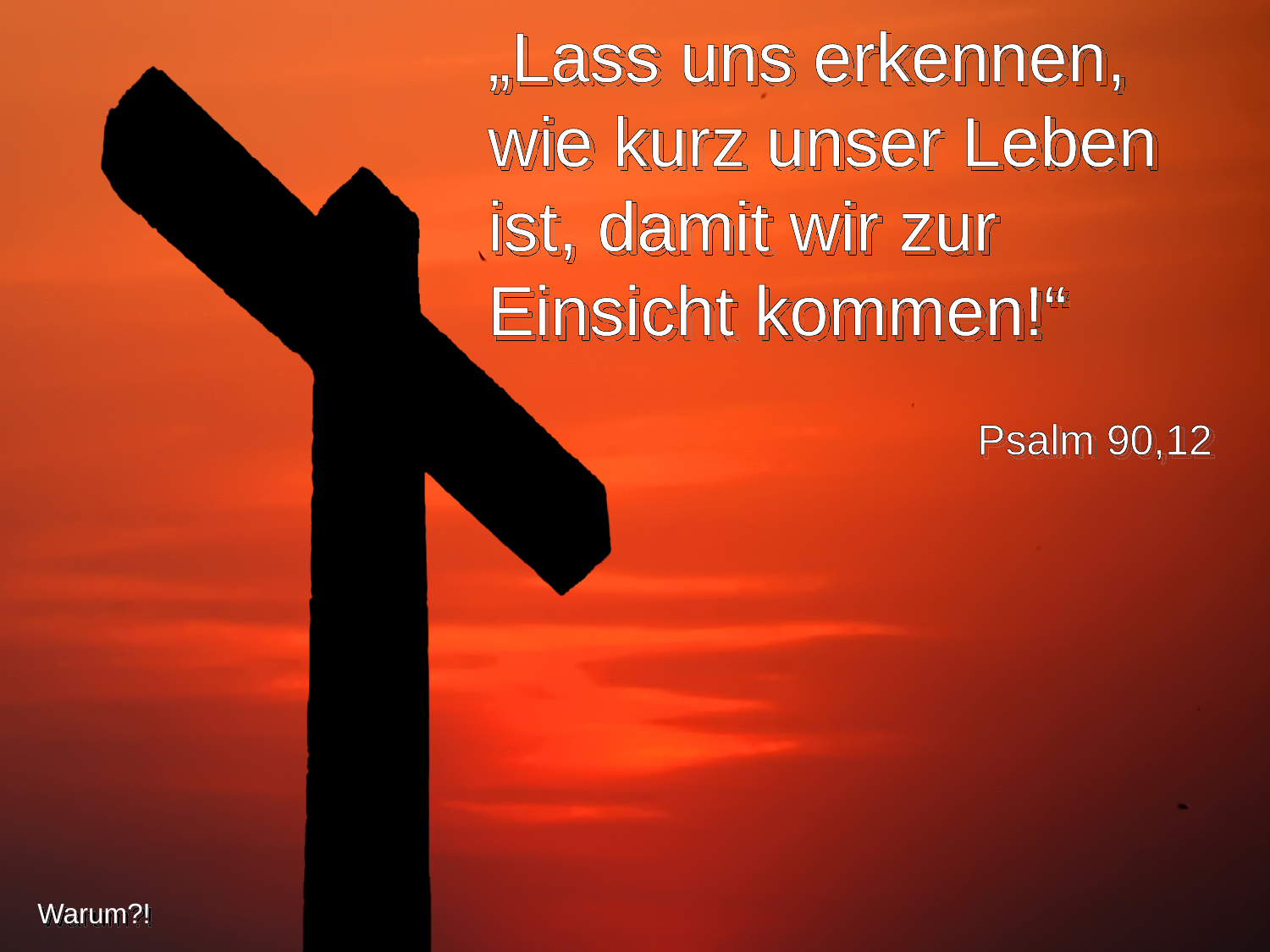

„Lass uns erkennen, wie kurz unser Leben ist, damit wir zur Einsicht kommen!“
Psalm 90,12
Warum?!